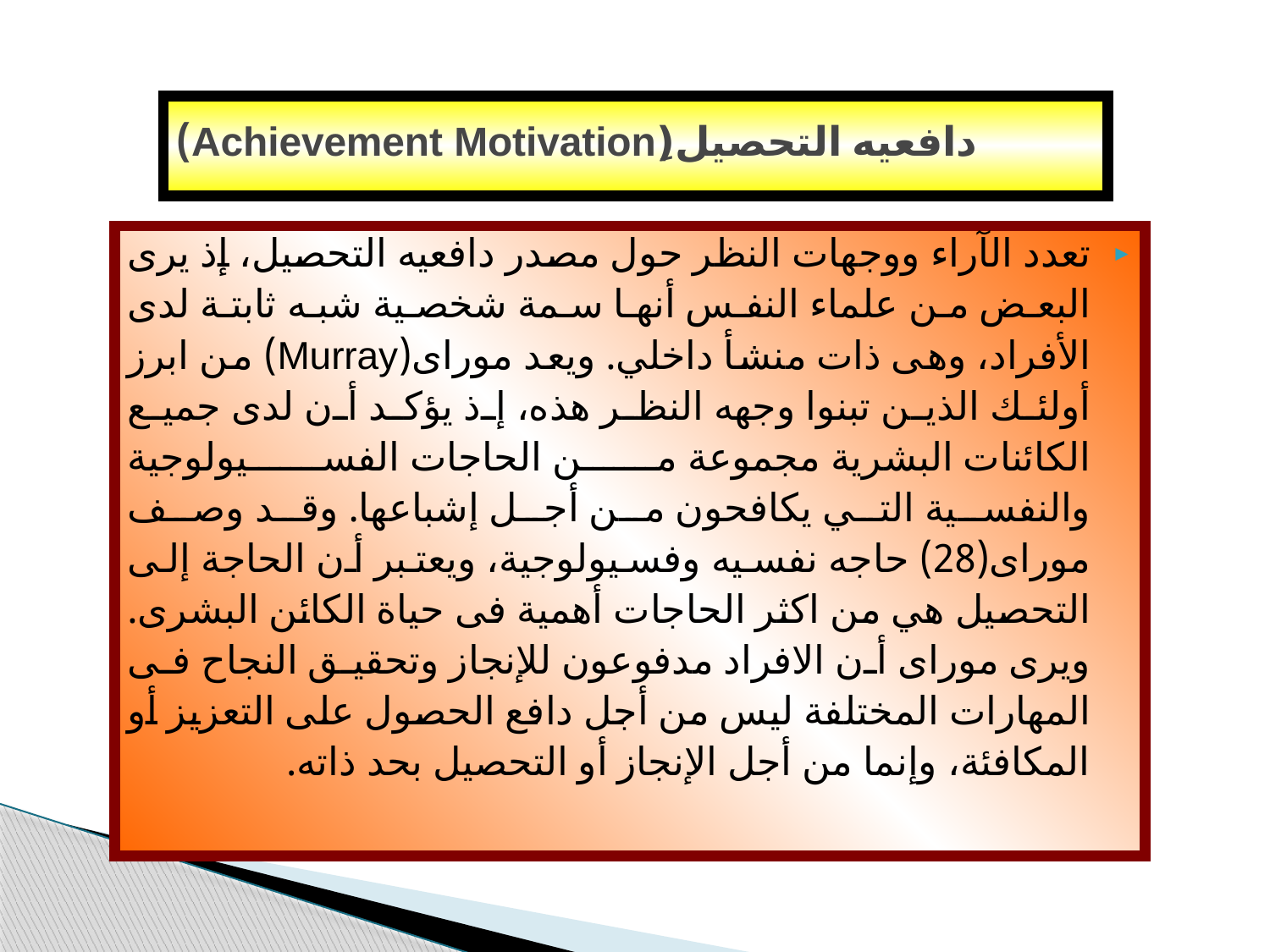

# دافعیه‌ التحصیل(ِAchievement Motivation)
تعدد الآراء ووجهات النظر حول مصدر دافعیه‌ التحصیل، إذ یری البعض من علماء النفس أنها سمة شخصیة‌ شبه ثابتة لدی الأفراد، وهی ذات منشأ داخلي. ویعد مورای(Murray) من ابرز أولئك الذین تبنوا وجهه‌ النظر هذه، إذ یؤكد أن لدی جمیع الكائنات البشریة‌ مجموعة‌ من الحاجات الفسيولوجیة‌ والنفسیة التي یكافحون من أجل إشباعها. وقد وصف مورای(28) حاجه‌ نفسیه ‌وفسيولوجیة، ویعتبر أن الحاجة‌ إلی التحصیل هي من اكثر الحاجات أهمیة‌ فی حیاة الكائن البشری. ویری مورای أن الافراد مدفوعون للإنجاز وتحقیق النجاح فی المهارات المختلفة‌ لیس من أجل دافع الحصول علی التعزیز أو المكافئة، وإنما من أجل الإنجاز أو التحصیل بحد ذاته.